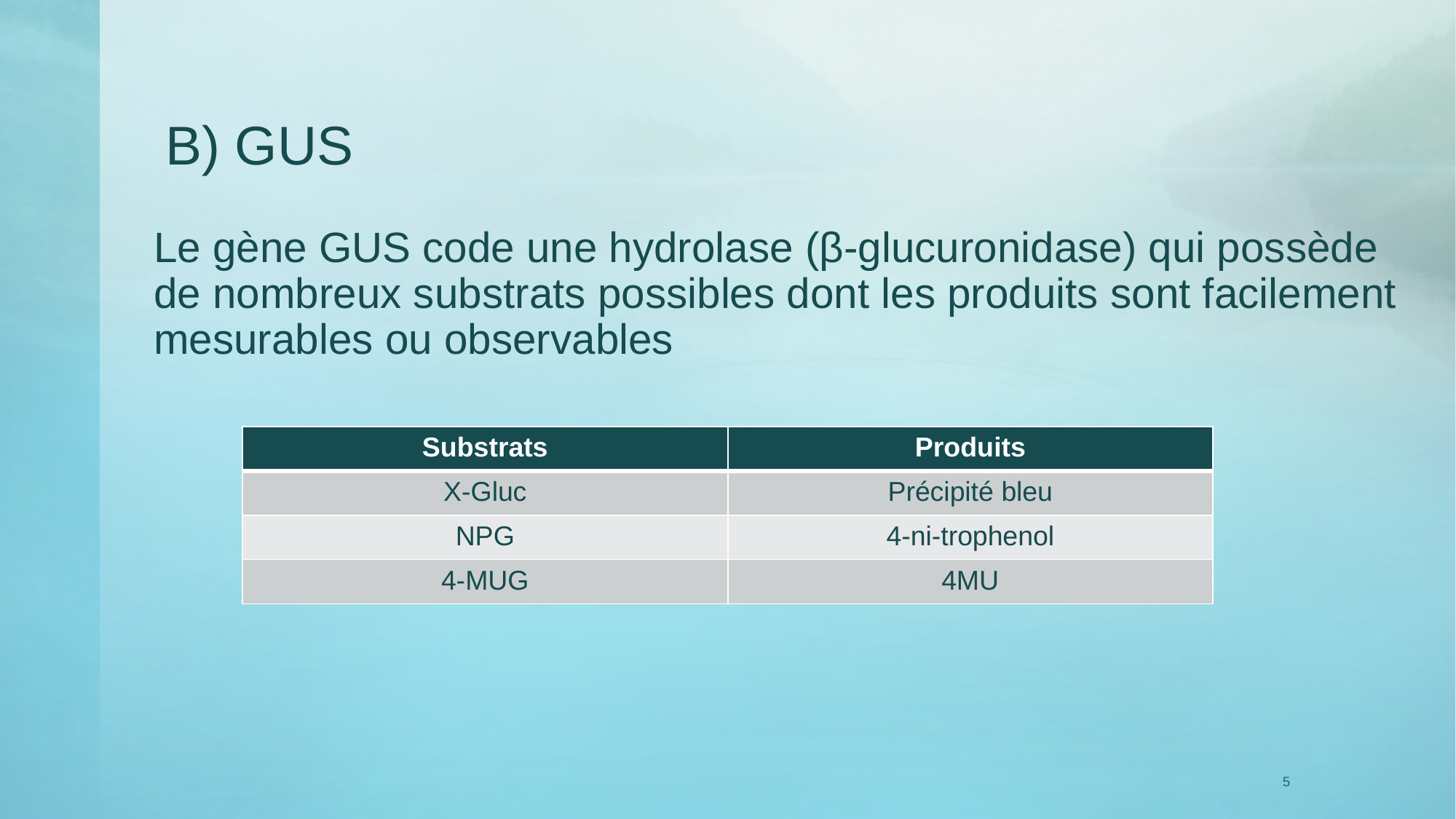

# B) GUS
Le gène GUS code une hydrolase (β-glucuronidase) qui possède de nombreux substrats possibles dont les produits sont facilement mesurables ou observables
| Substrats | Produits |
| --- | --- |
| X-Gluc | Précipité bleu |
| NPG | 4-ni-trophenol |
| 4-MUG | 4MU |
5